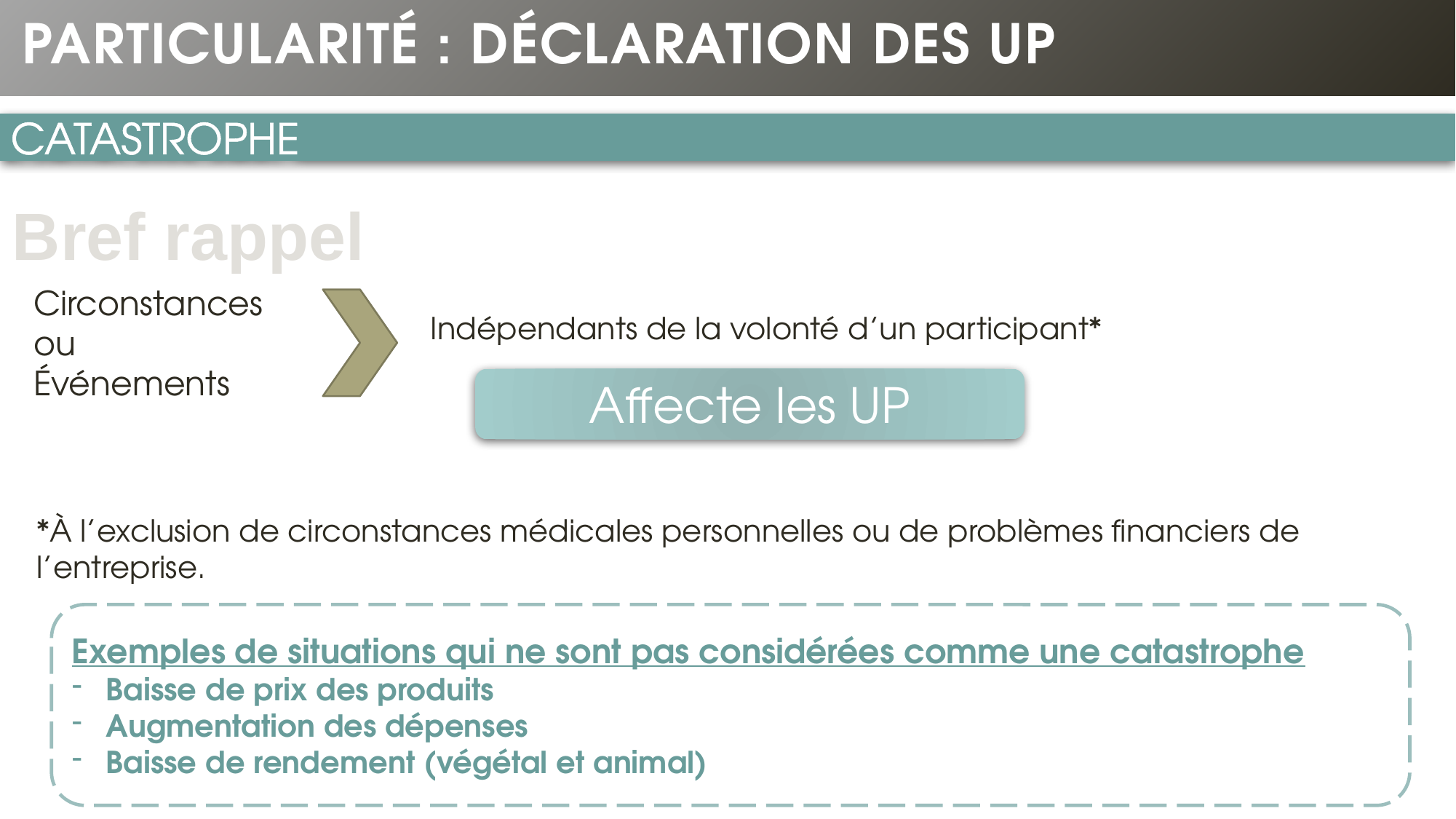

# Particularité : Déclaration des UP
Catastrophe
Bref rappel
Circonstances
ou
Événements

Indépendants de la volonté d’un participant*
Affecte les UP
*À l’exclusion de circonstances médicales personnelles ou de problèmes financiers de l’entreprise.
Exemples de situations qui ne sont pas considérées comme une catastrophe
Baisse de prix des produits
Augmentation des dépenses
Baisse de rendement (végétal et animal)